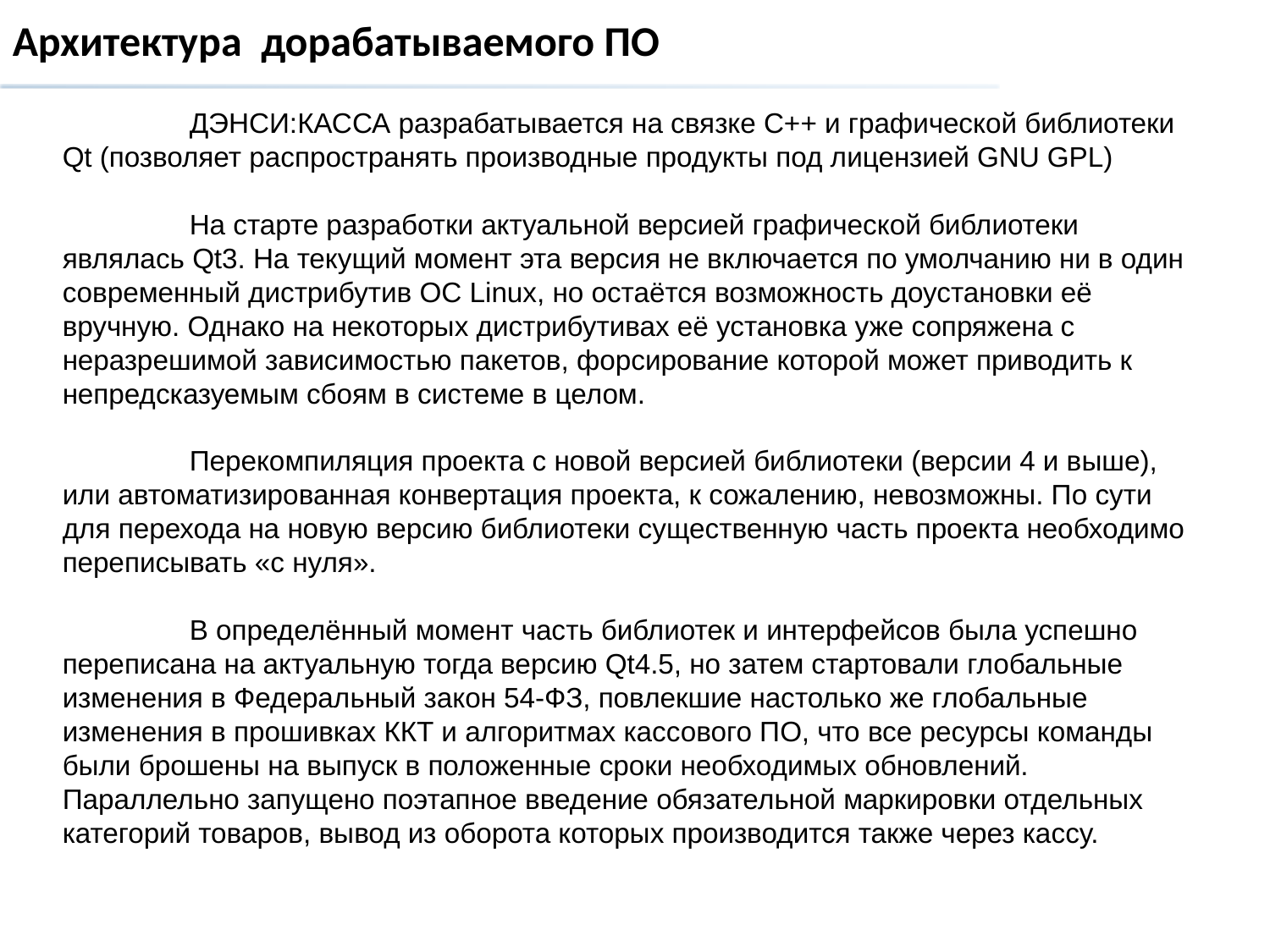

# Архитектура  дорабатываемого ПО

	ДЭНСИ:КАССА разрабатывается на связке C++ и графической библиотеки Qt (позволяет распространять производные продукты под лицензией GNU GPL)

	На старте разработки актуальной версией графической библиотеки являлась Qt3. На текущий момент эта версия не включается по умолчанию ни в один современный дистрибутив ОС Linux, но остаётся возможность доустановки её вручную. Однако на некоторых дистрибутивах её установка уже сопряжена с неразрешимой зависимостью пакетов, форсирование которой может приводить к непредсказуемым сбоям в системе в целом.

	Перекомпиляция проекта с новой версией библиотеки (версии 4 и выше), или автоматизированная конвертация проекта, к сожалению, невозможны. По сути для перехода на новую версию библиотеки существенную часть проекта необходимо переписывать «с нуля».

	В определённый момент часть библиотек и интерфейсов была успешно переписана на актуальную тогда версию Qt4.5, но затем стартовали глобальные изменения в Федеральный закон 54-ФЗ, повлекшие настолько же глобальные изменения в прошивках ККТ и алгоритмах кассового ПО, что все ресурсы команды были брошены на выпуск в положенные сроки необходимых обновлений. Параллельно запущено поэтапное введение обязательной маркировки отдельных категорий товаров, вывод из оборота которых производится также через кассу.